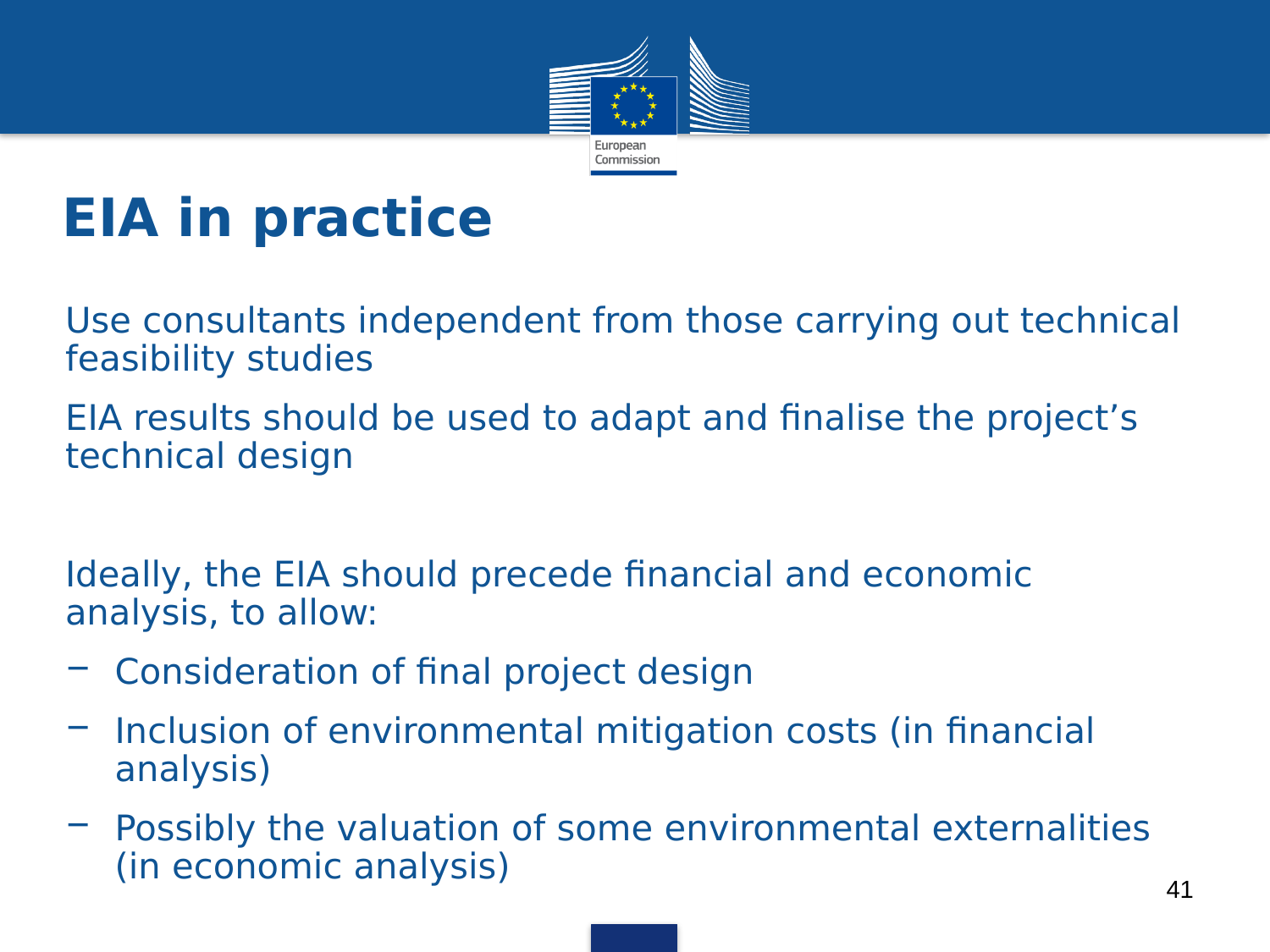

# EIA in practice
Use consultants independent from those carrying out technical feasibility studies
EIA results should be used to adapt and finalise the project’s technical design

Ideally, the EIA should precede financial and economic analysis, to allow:
Consideration of final project design
Inclusion of environmental mitigation costs (in financial analysis)
Possibly the valuation of some environmental externalities (in economic analysis)
41